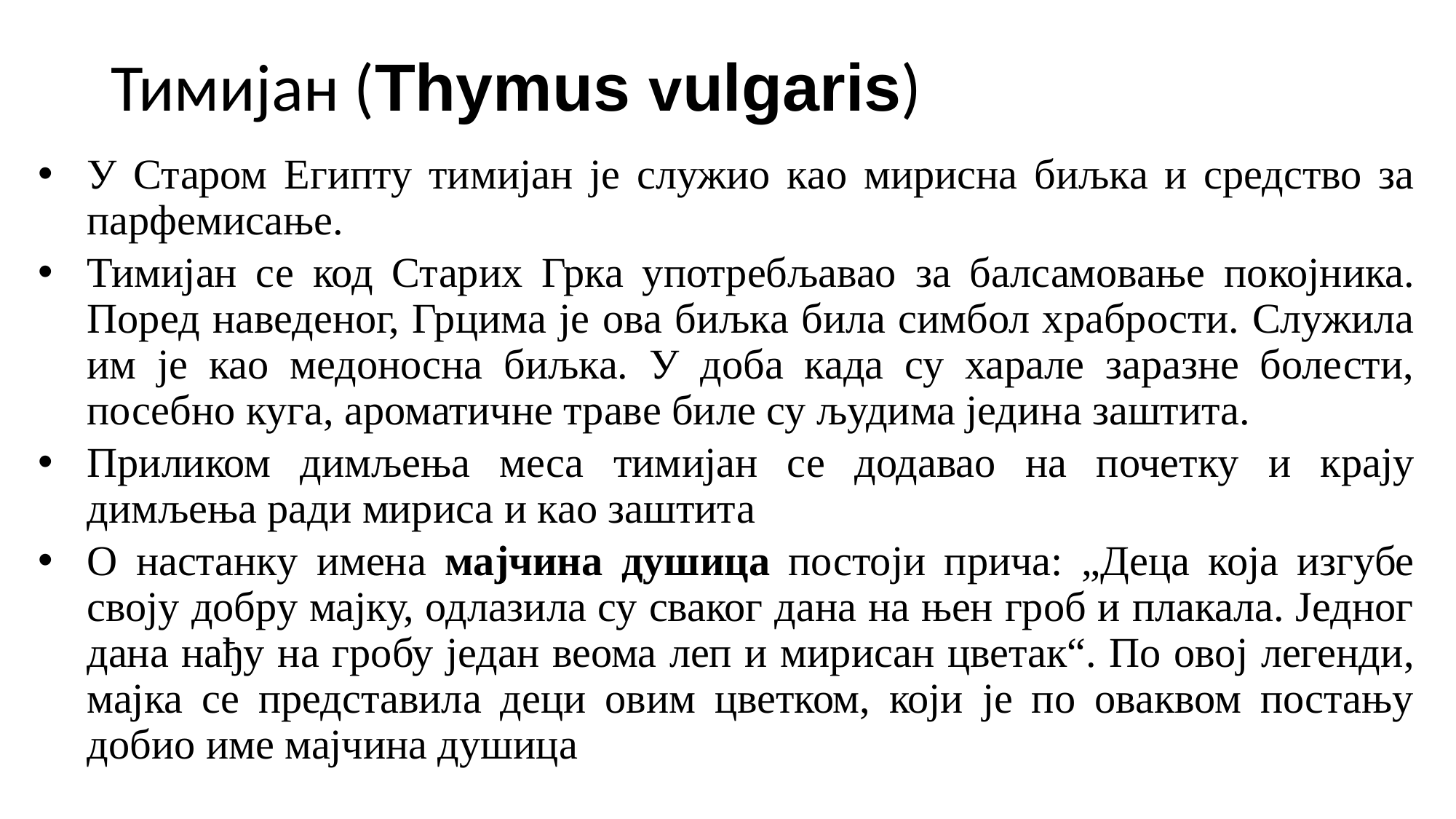

# Тимијан (Thymus vulgaris)
У Старом Египту тимијан је служио као мирисна биљка и средство за парфемисање.
Тимијан се код Старих Грка употребљавао за балсамовање покојника. Поред наведеног, Грцима је ова биљка била симбол храбрости. Служила им је као медоносна биљка. У доба када су харале заразне болести, посебно куга, ароматичне траве биле су људима једина заштита.
Приликом димљења меса тимијан се додавао на почетку и крају димљења ради мириса и као заштита
О настанку имена мајчина душица постоји прича: „Деца која изгубе своју добру мајку, одлазила су сваког дана на њен гроб и плакала. Једног дана нађу на гробу један веома леп и мирисан цветак“. По овој легенди, мајка се представила деци овим цветком, који је по оваквом постању добио име мајчина душица